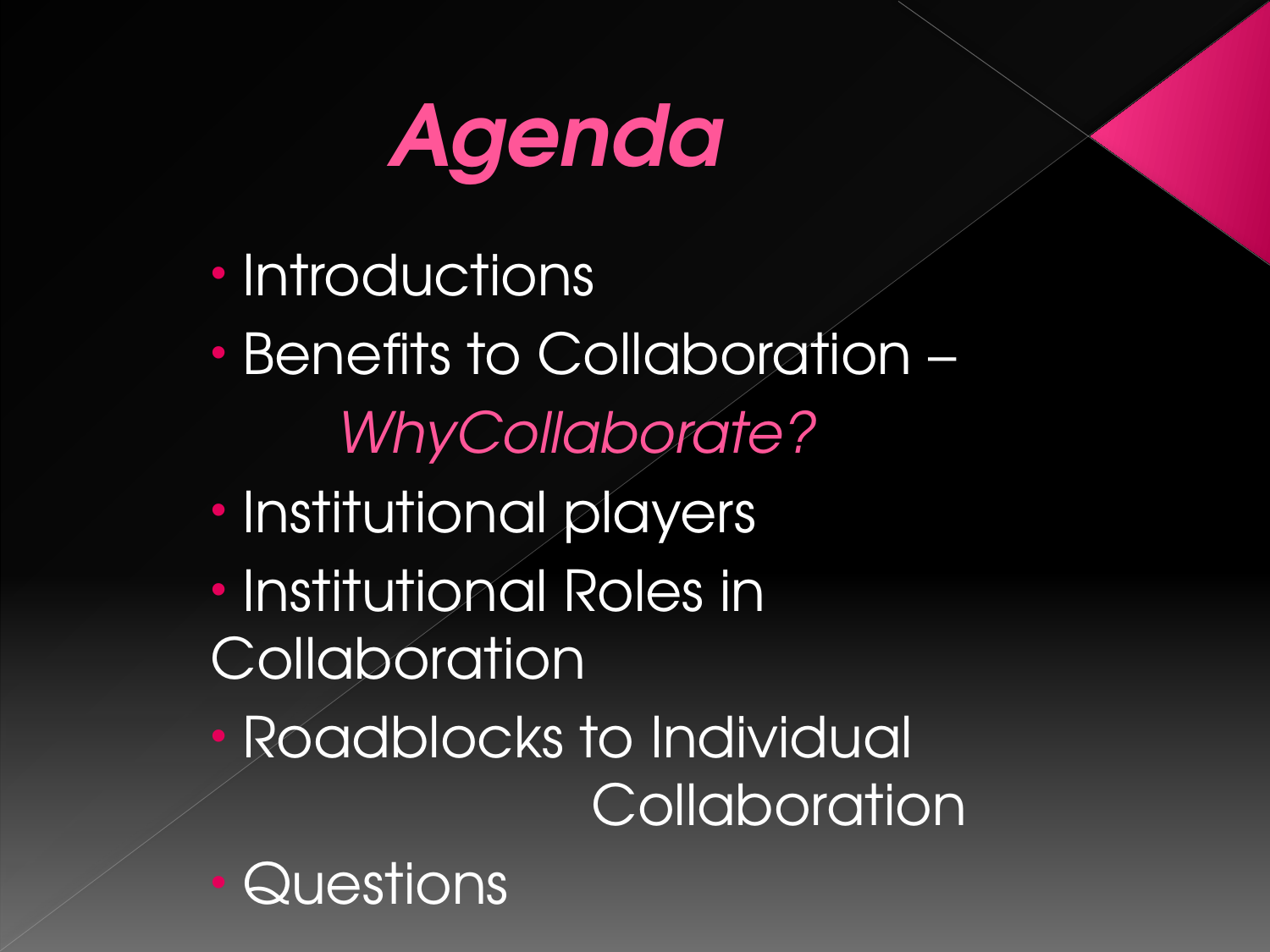

# Agenda
 Introductions
 Benefits to Collaboration –
	WhyCollaborate?
 Institutional players
 Institutional Roles in       	Collaboration
 Roadblocks to Individual                               	Collaboration
 Questions